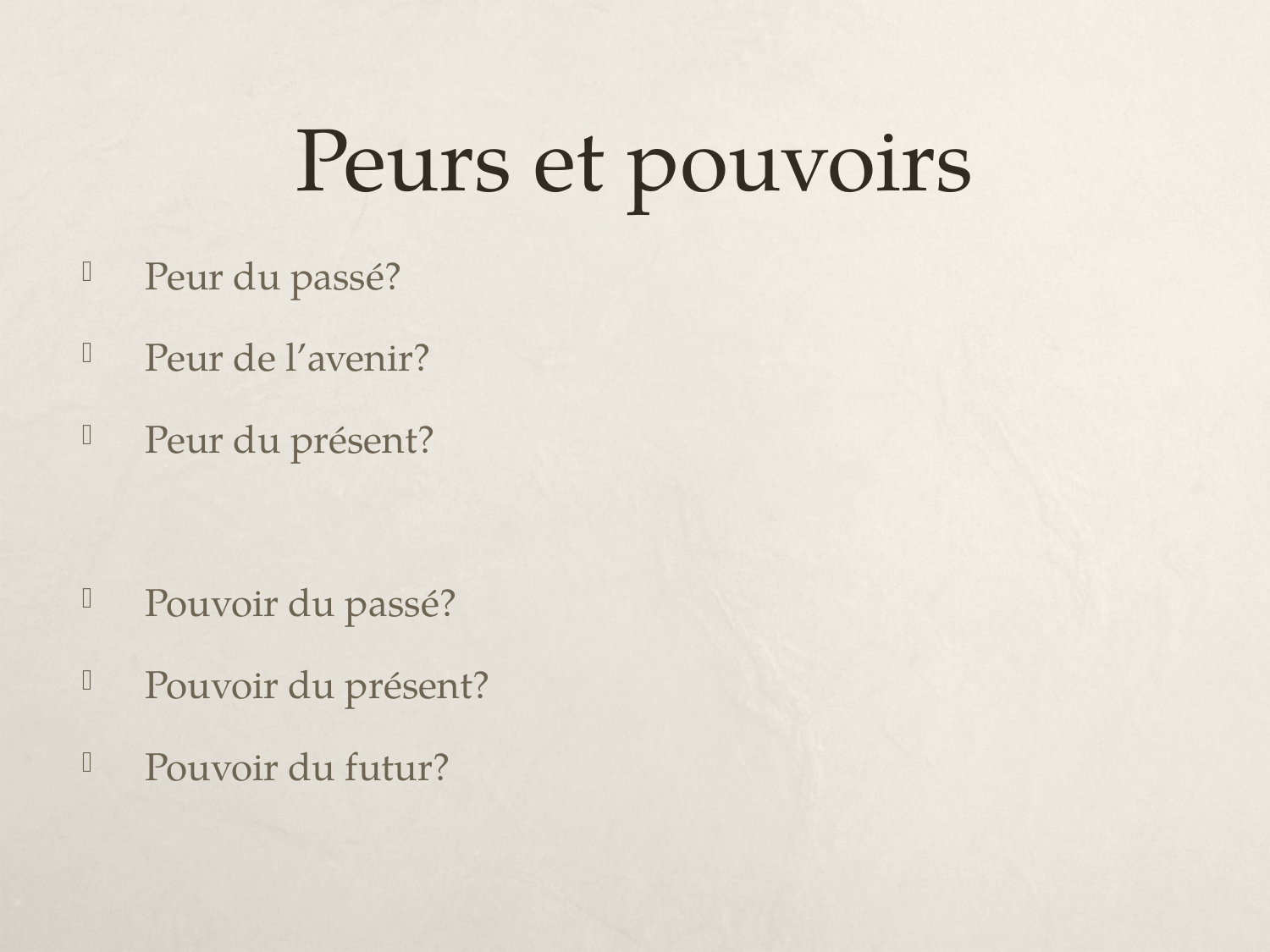

# Peurs et pouvoirs
Peur du passé?
Peur de l’avenir?
Peur du présent?

Pouvoir du passé?
Pouvoir du présent?
Pouvoir du futur?